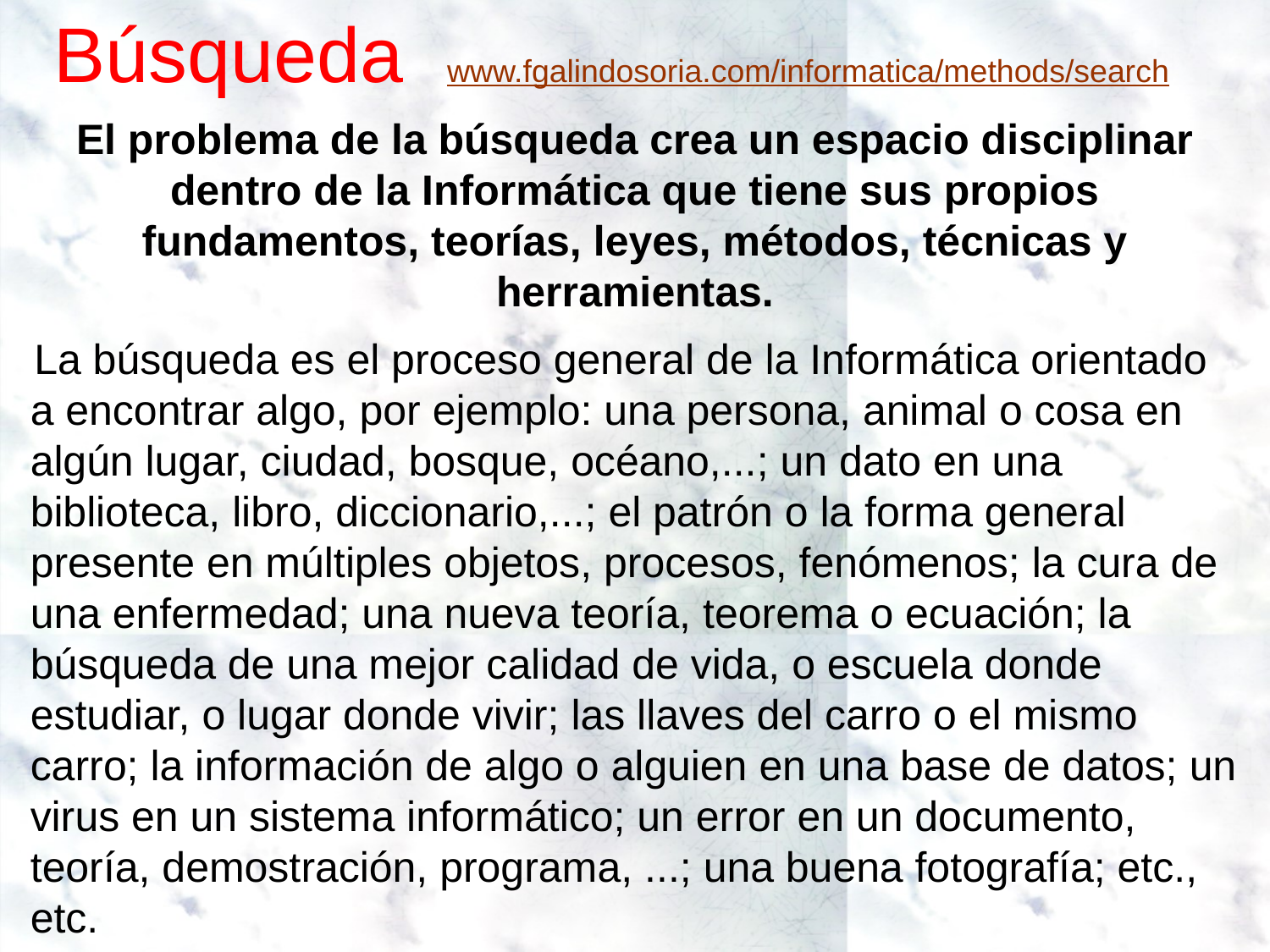

Búsqueda  www.fgalindosoria.com/informatica/methods/search
El problema de la búsqueda crea un espacio disciplinar dentro de la Informática que tiene sus propios fundamentos, teorías, leyes, métodos, técnicas y herramientas.

 La búsqueda es el proceso general de la Informática orientado a encontrar algo, por ejemplo: una persona, animal o cosa en algún lugar, ciudad, bosque, océano,...; un dato en una biblioteca, libro, diccionario,...; el patrón o la forma general presente en múltiples objetos, procesos, fenómenos; la cura de una enfermedad; una nueva teoría, teorema o ecuación; la búsqueda de una mejor calidad de vida, o escuela donde estudiar, o lugar donde vivir; las llaves del carro o el mismo carro; la información de algo o alguien en una base de datos; un virus en un sistema informático; un error en un documento, teoría, demostración, programa, ...; una buena fotografía; etc., etc.